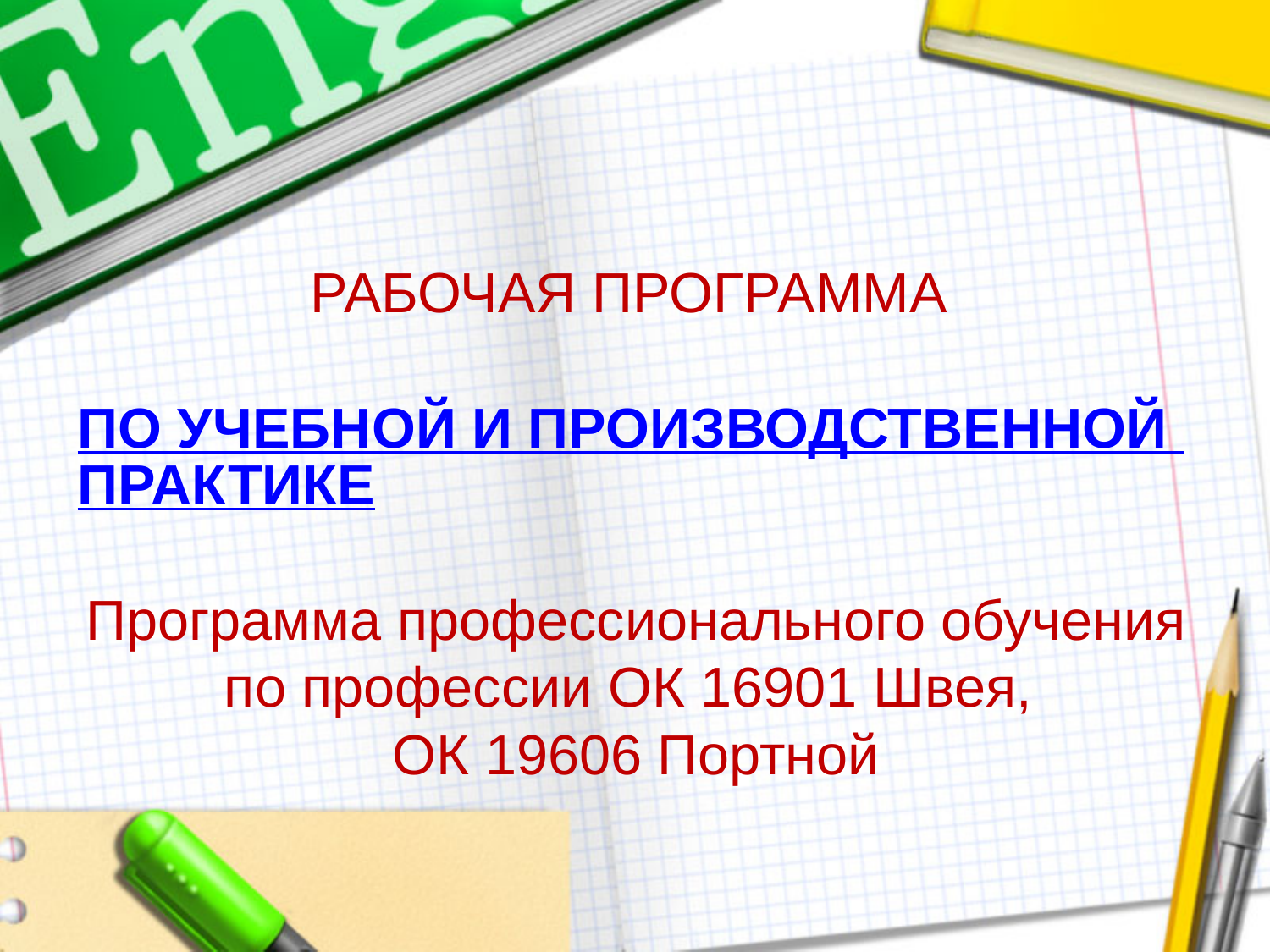

# РАБОЧАЯ ПРОГРАММА   ПО УЧЕБНОЙ И ПРОИЗВОДСТВЕННОЙ ПРАКТИКЕ   Программа профессионального обучения по профессии ОК 16901 Швея, ОК 19606 Портной